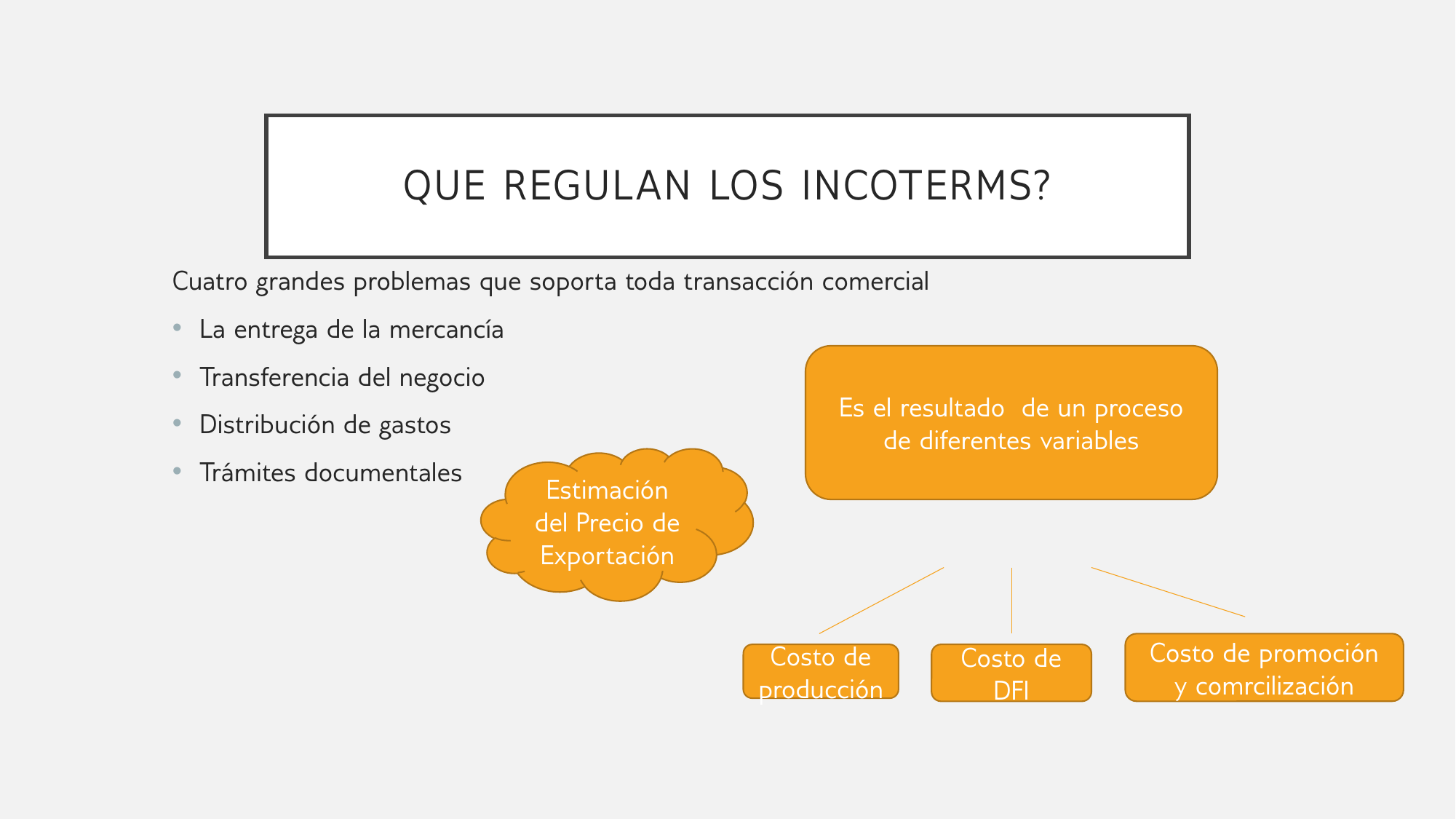

# Que regulan los INCOTERMS?
Cuatro grandes problemas que soporta toda transacción comercial
La entrega de la mercancía
Transferencia del negocio
Distribución de gastos
Trámites documentales
Es el resultado  de un proceso de diferentes variables
Estimación del Precio de Exportación
Costo de promoción y comrcilización
Costo de producción
Costo de DFI